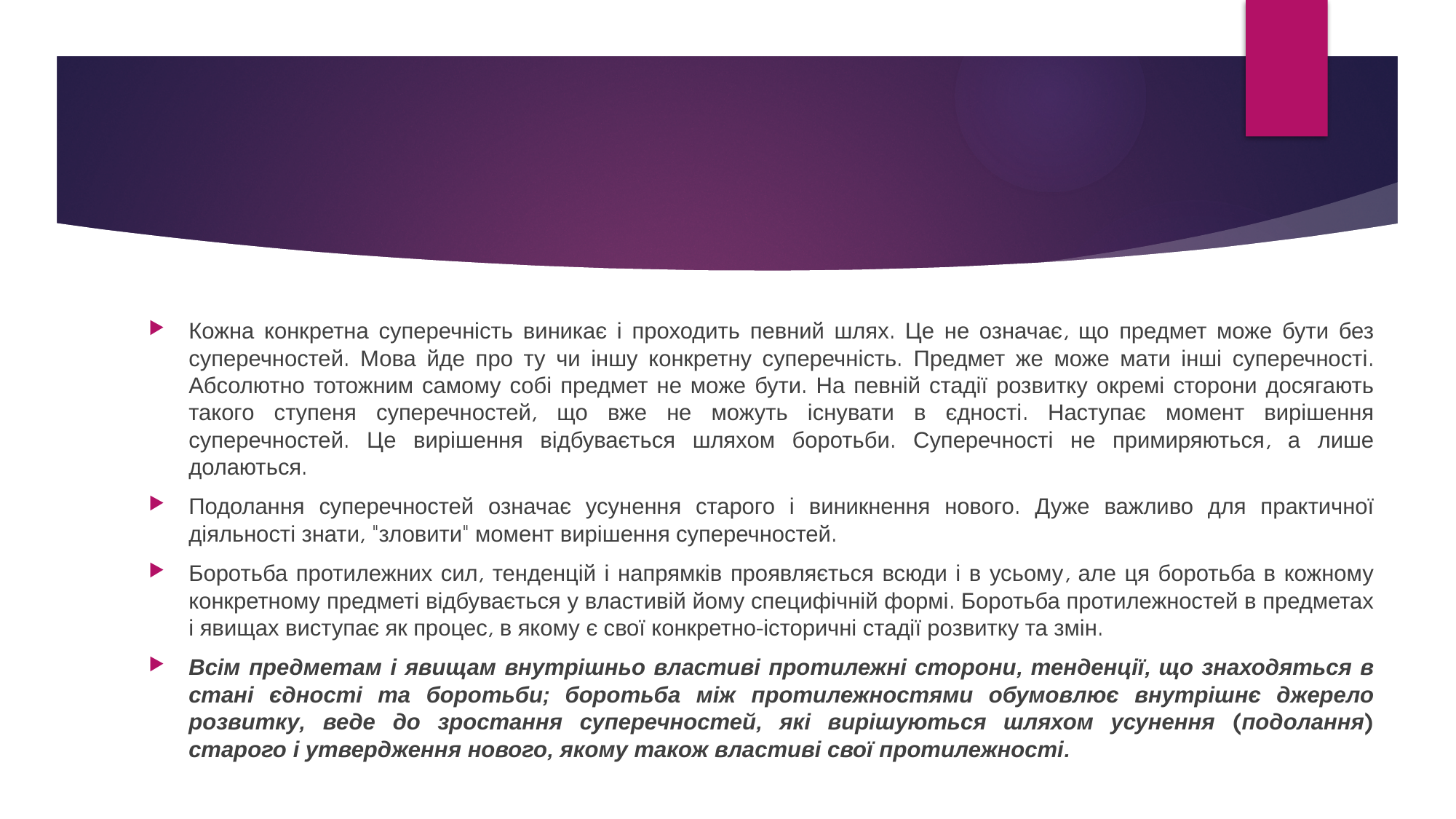

#
Кожна конкретна суперечність виникає і проходить певний шлях. Це не означає, що предмет може бути без суперечностей. Мова йде про ту чи іншу конкретну суперечність. Предмет же може мати інші суперечності. Абсолютно тотожним самому собі предмет не може бути. На певній стадії розвитку окремі сторони досягають такого ступеня суперечностей, що вже не можуть існувати в єдності. Наступає момент вирішення суперечностей. Це вирішення відбувається шляхом боротьби. Суперечності не примиряються, а лише долаються.
Подолання суперечностей означає усунення старого і виникнення нового. Дуже важливо для практичної діяльності знати, "зловити" момент вирішення суперечностей.
Боротьба протилежних сил, тенденцій і напрямків проявляється всюди і в усьому, але ця боротьба в кожному конкретному предметі відбувається у властивій йому специфічній формі. Боротьба протилежностей в предметах і явищах виступає як процес, в якому є свої конкретно-історичні стадії розвитку та змін.
Всім предметам і явищам внутрішньо властиві протилежні сторони, тенденції, що знаходяться в стані єдності та боротьби; боротьба між протилежностями обумовлює внутрішнє джерело розвитку, веде до зростання суперечностей, які вирішуються шляхом усунення (подолання) старого і утвердження нового, якому також властиві свої протилежності.